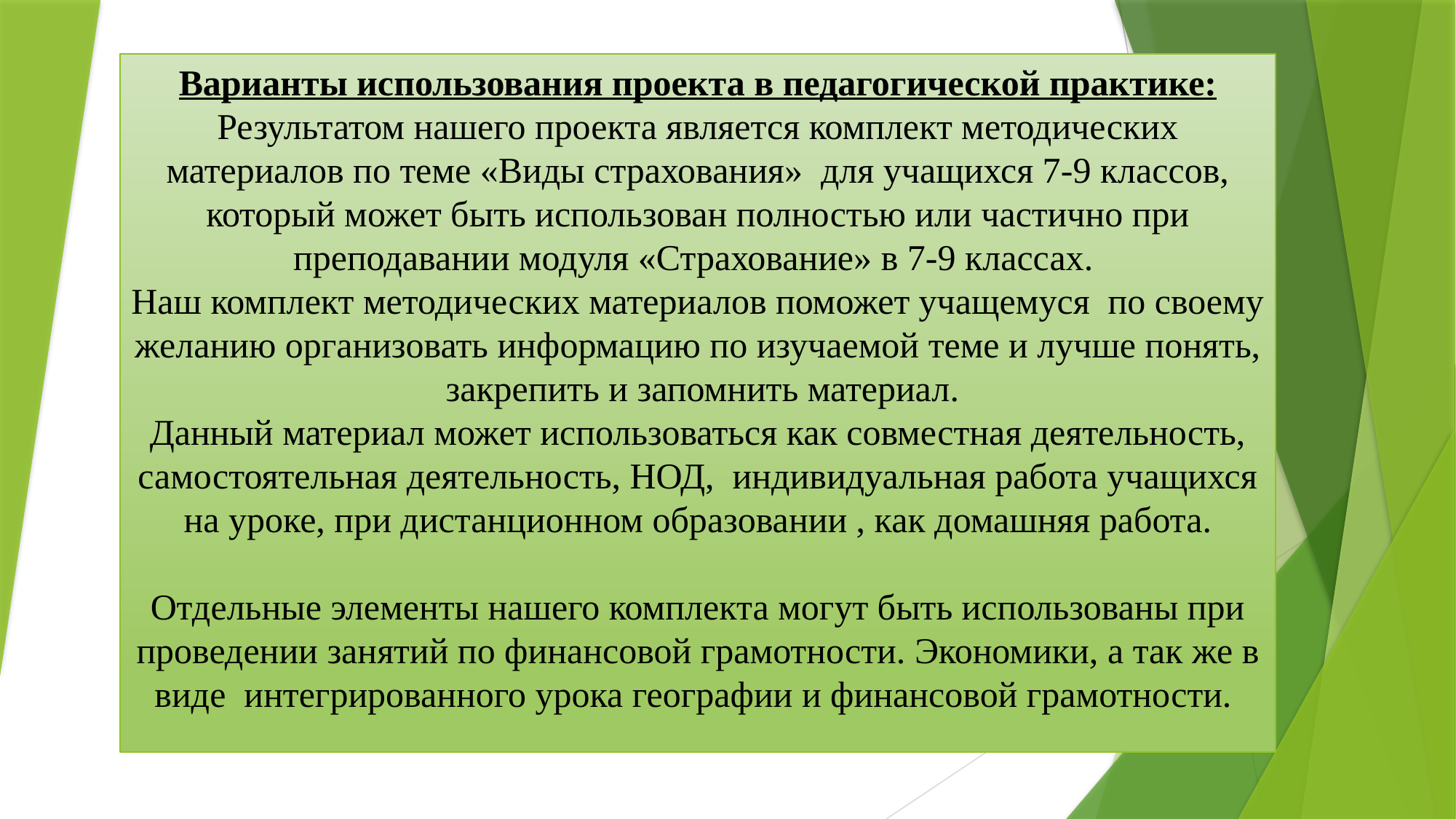

Варианты использования проекта в педагогической практике:
Результатом нашего проекта является комплект методических материалов по теме «Виды страхования»  для учащихся 7-9 классов, который может быть использован полностью или частично при преподавании модуля «Страхование» в 7-9 классах.
Наш комплект методических материалов поможет учащемуся  по своему желанию организовать информацию по изучаемой теме и лучше понять,  закрепить и запомнить материал.
Данный материал может использоваться как совместная деятельность, самостоятельная деятельность, НОД,  индивидуальная работа учащихся на уроке, при дистанционном образовании , как домашняя работа.

Отдельные элементы нашего комплекта могут быть использованы при проведении занятий по финансовой грамотности. Экономики, а так же в виде  интегрированного урока географии и финансовой грамотности.

#